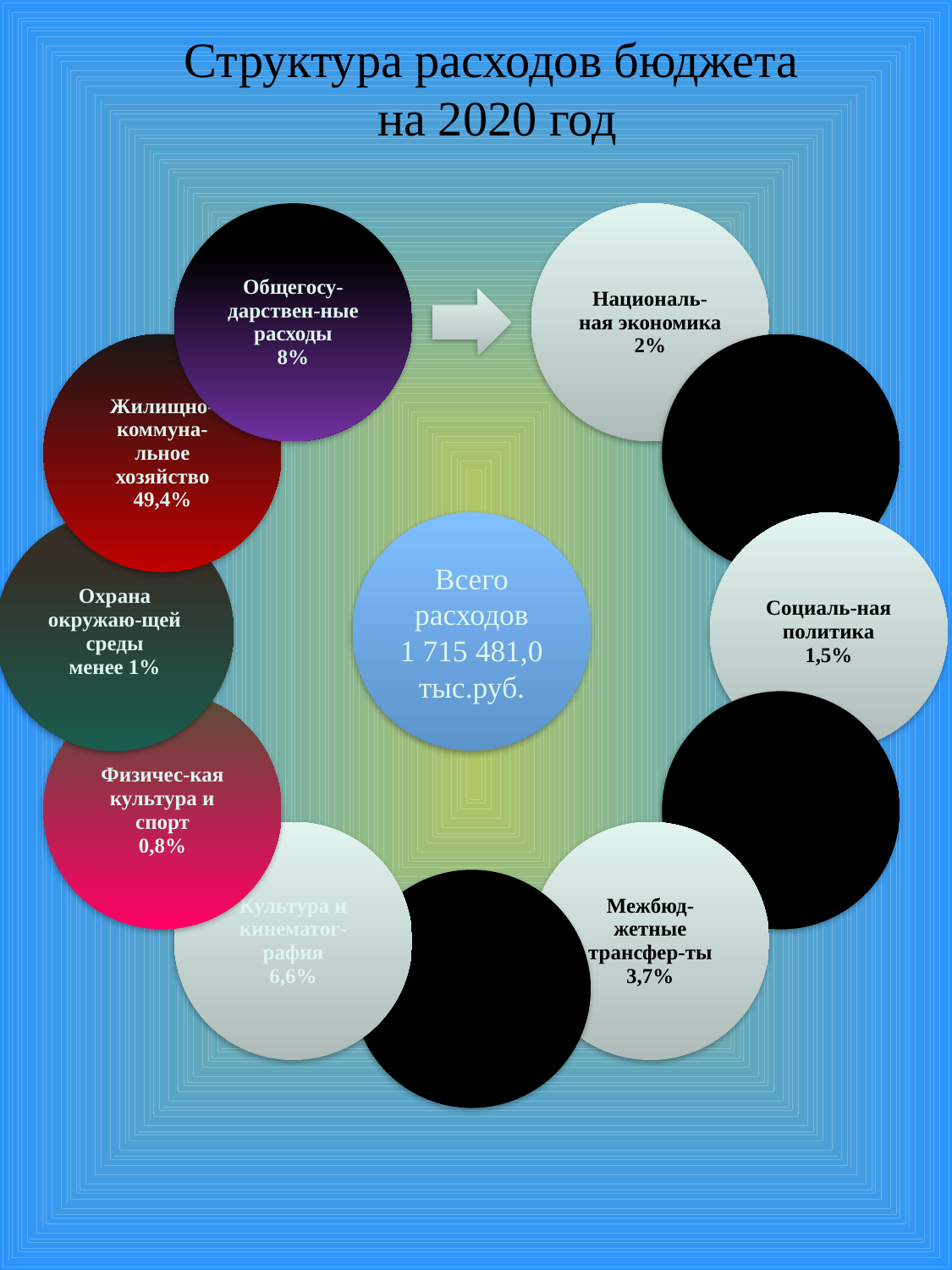

Структура расходов бюджета
на 2020 год
Всего расходов
1 715 481,0 тыс.руб.
Националь-ная экономика
2%
Образова-ние
26,1%
Социаль-ная политика
1,5%
Общегосу-дарствен-ные расходы
8%
Жилищно-коммуна-льное хозяйство
49,4%
Средства массовой информа-ции
0,8%
Охрана окружаю-щей среды
менее 1%
Межбюд-жетные трансфер-ты
3,7%
Националь-ная безопа-сность
менее 1%
Физичес-кая культура и спорт
0,8%
Культура и кинематог-рафия
6,6%